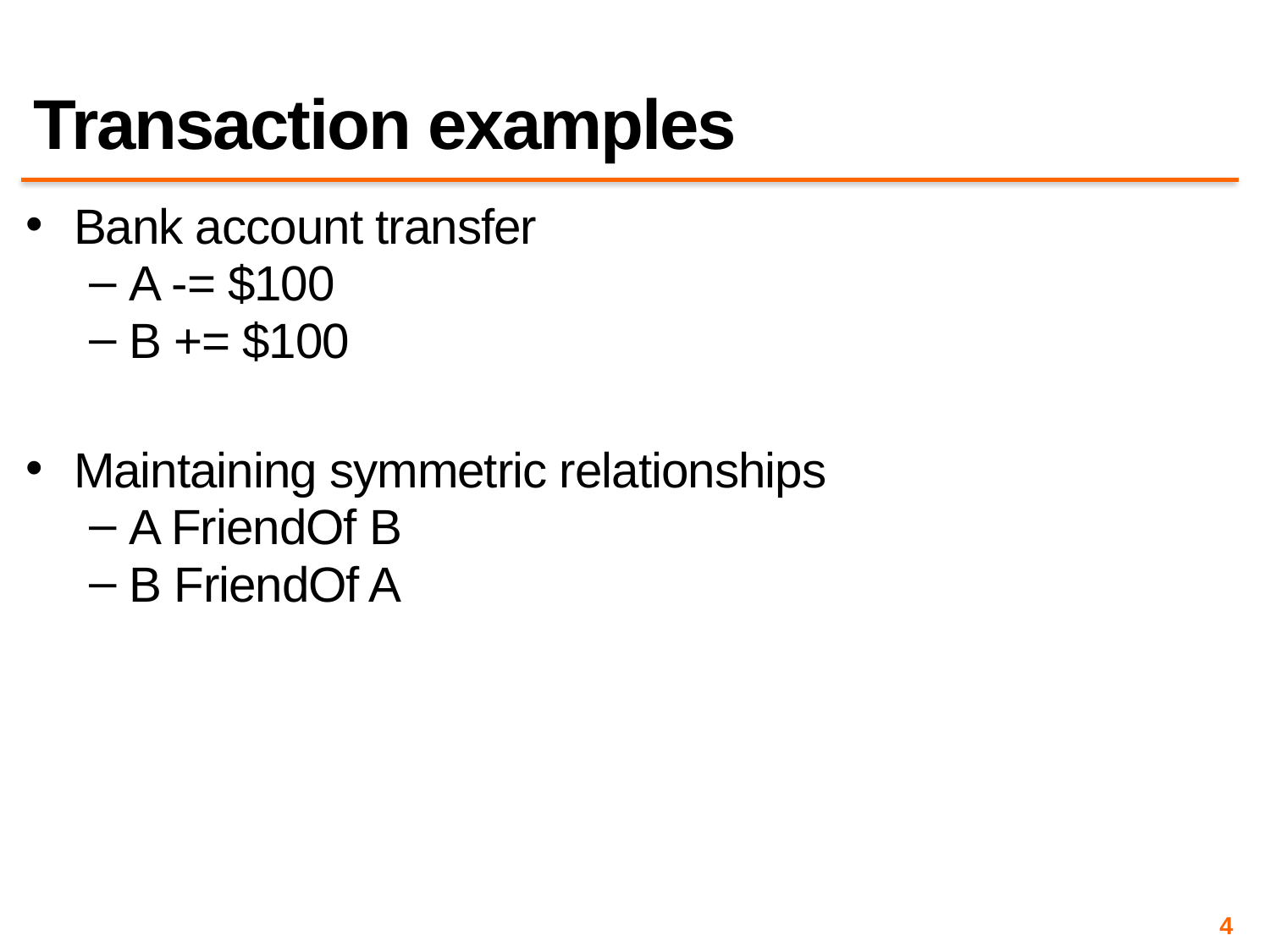

# Transaction examples
Bank account transfer
A -= $100
B += $100

Maintaining symmetric relationships
A FriendOf B
B FriendOf A
4